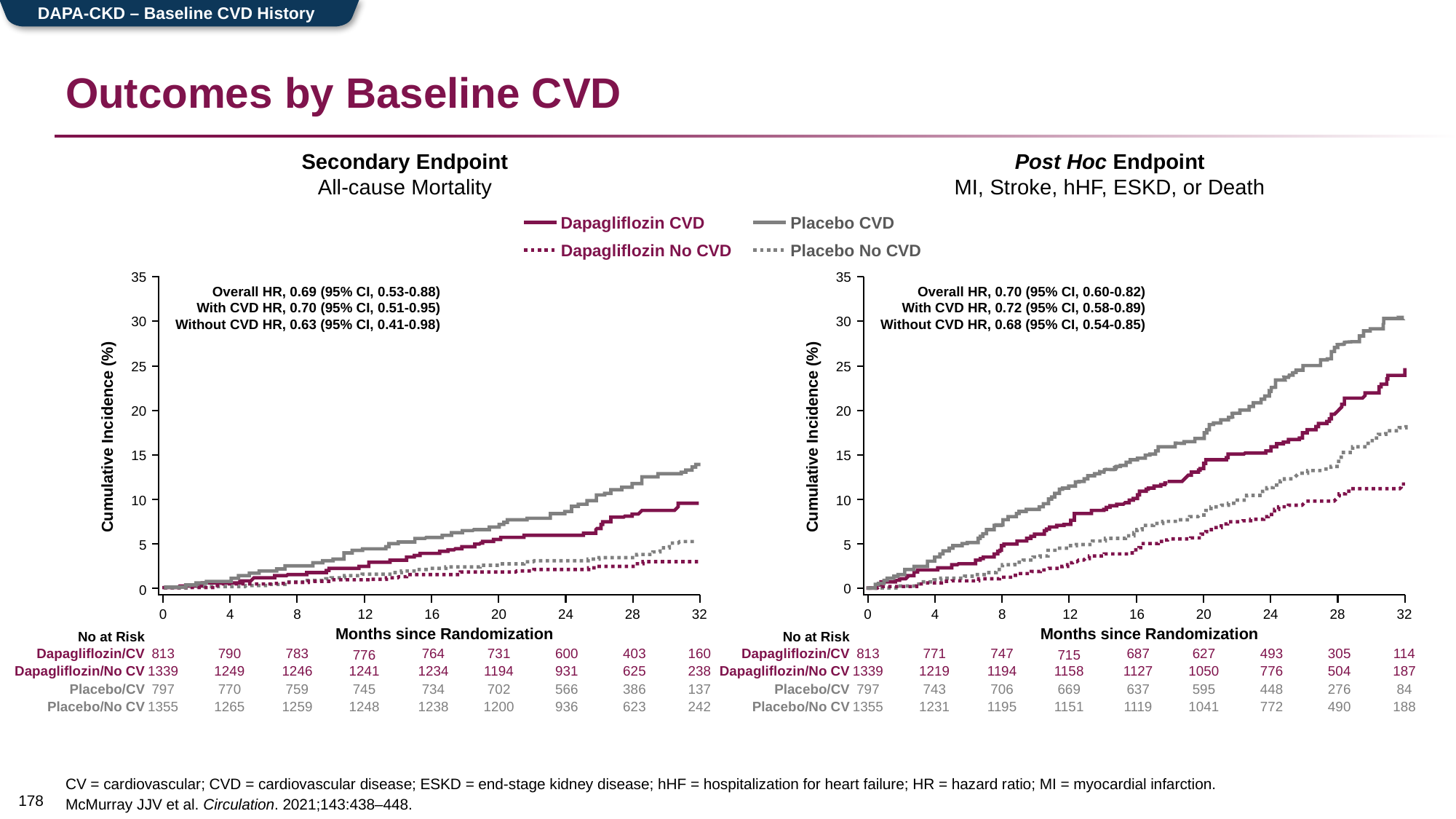

DAPA-CKD – Baseline CVD History

# Outcomes by Baseline CVD
Secondary Endpoint
All-cause Mortality
Post Hoc Endpoint
MI, Stroke, hHF, ESKD, or Death
Dapagliflozin CVD
Placebo CVD
Dapagliflozin No CVD
Placebo No CVD
35

30
25
20
Cumulative Incidence (%)
15
10
5
0
0
4
8
12
16
20
24
28
32
Months since Randomization
35

30
25
20
Cumulative Incidence (%)
15
10
5
0
0
4
8
12
16
20
24
28
32
Months since Randomization
Overall HR, 0.70 (95% CI, 0.60-0.82)
With CVD HR, 0.72 (95% CI, 0.58-0.89)
Without CVD HR, 0.68 (95% CI, 0.54-0.85)
Overall HR, 0.69 (95% CI, 0.53-0.88)
With CVD HR, 0.70 (95% CI, 0.51-0.95)
Without CVD HR, 0.63 (95% CI, 0.41-0.98)

No at Risk
Dapagliflozin/CV
813
790
783
764
731
600
403
160
776
Dapagliflozin/No CV
1339
1249
1246
1241
1234
1194
931
625
238
Placebo/CV
797
770
759
745
734
702
566
386
137
Placebo/No CV
1355
1265
1259
1248
1238
1200
936
623
242
No at Risk
Dapagliflozin/CV
813
771
747
687
627
493
305
114
715
1339
1219
1194
1158
1127
1050
776
504
187
Placebo/CV
797
743
706
669
637
595
448
276
84
Placebo/No CV
1355
1231
1195
1151
1119
1041
772
490
188
Dapagliflozin/No CV
CV = cardiovascular; CVD = cardiovascular disease; ESKD = end-stage kidney disease; hHF = hospitalization for heart failure; HR = hazard ratio; MI = myocardial infarction.
McMurray JJV et al. Circulation. 2021;143:438–448.
178